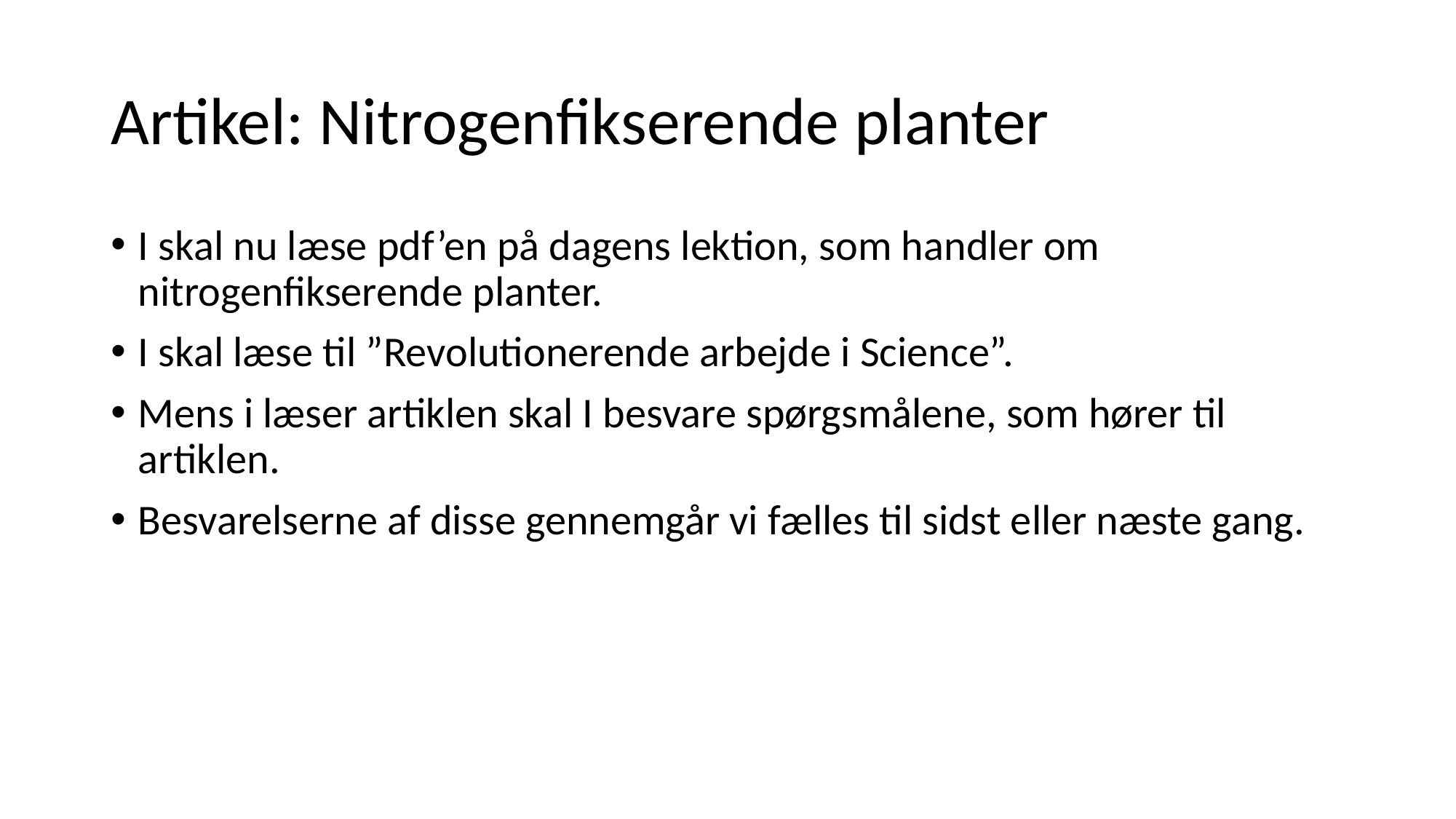

# Artikel: Nitrogenfikserende planter
I skal nu læse pdf’en på dagens lektion, som handler om nitrogenfikserende planter.
I skal læse til ”Revolutionerende arbejde i Science”.
Mens i læser artiklen skal I besvare spørgsmålene, som hører til artiklen.
Besvarelserne af disse gennemgår vi fælles til sidst eller næste gang.